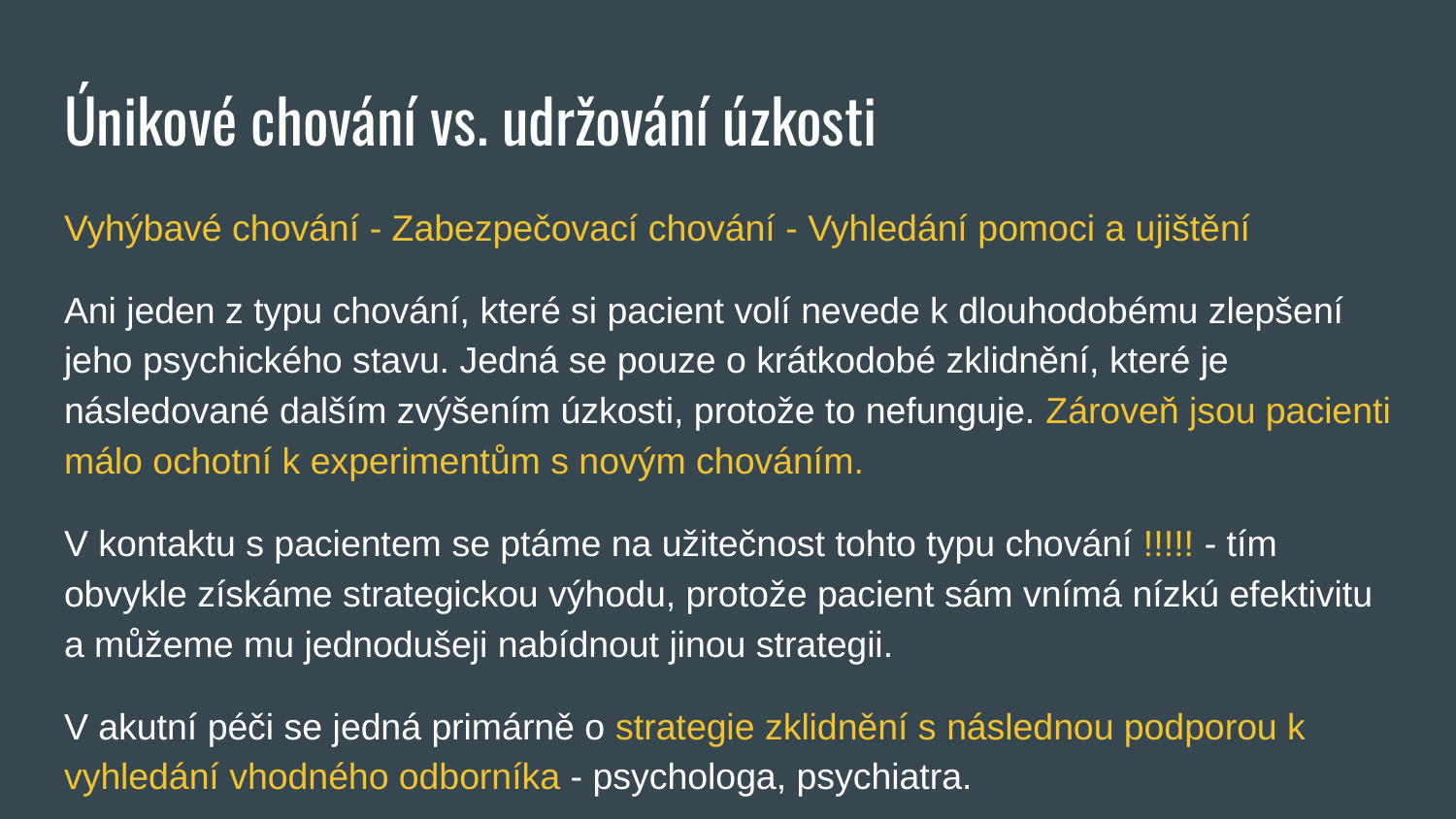

# Únikové chování vs. udržování úzkosti
Vyhýbavé chování - Zabezpečovací chování - Vyhledání pomoci a ujištění
Ani jeden z typu chování, které si pacient volí nevede k dlouhodobému zlepšení jeho psychického stavu. Jedná se pouze o krátkodobé zklidnění, které je následované dalším zvýšením úzkosti, protože to nefunguje. Zároveň jsou pacienti málo ochotní k experimentům s novým chováním.
V kontaktu s pacientem se ptáme na užitečnost tohto typu chování !!!!! - tím obvykle získáme strategickou výhodu, protože pacient sám vnímá nízkú efektivitu a můžeme mu jednodušeji nabídnout jinou strategii.
V akutní péči se jedná primárně o strategie zklidnění s následnou podporou k vyhledání vhodného odborníka - psychologa, psychiatra.